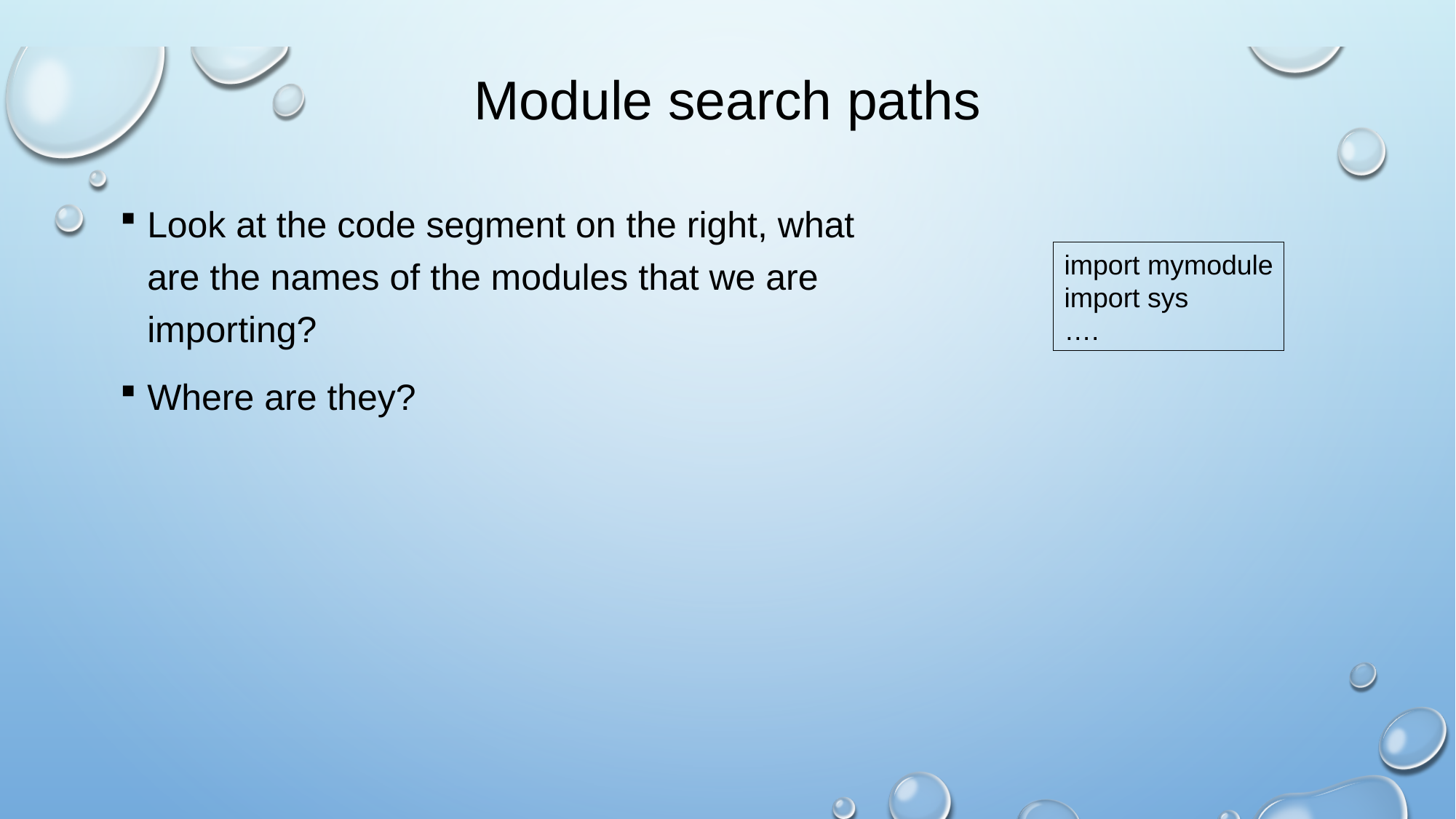

# Module search paths
Look at the code segment on the right, what are the names of the modules that we are importing?
Where are they?
import mymodule
import sys
….